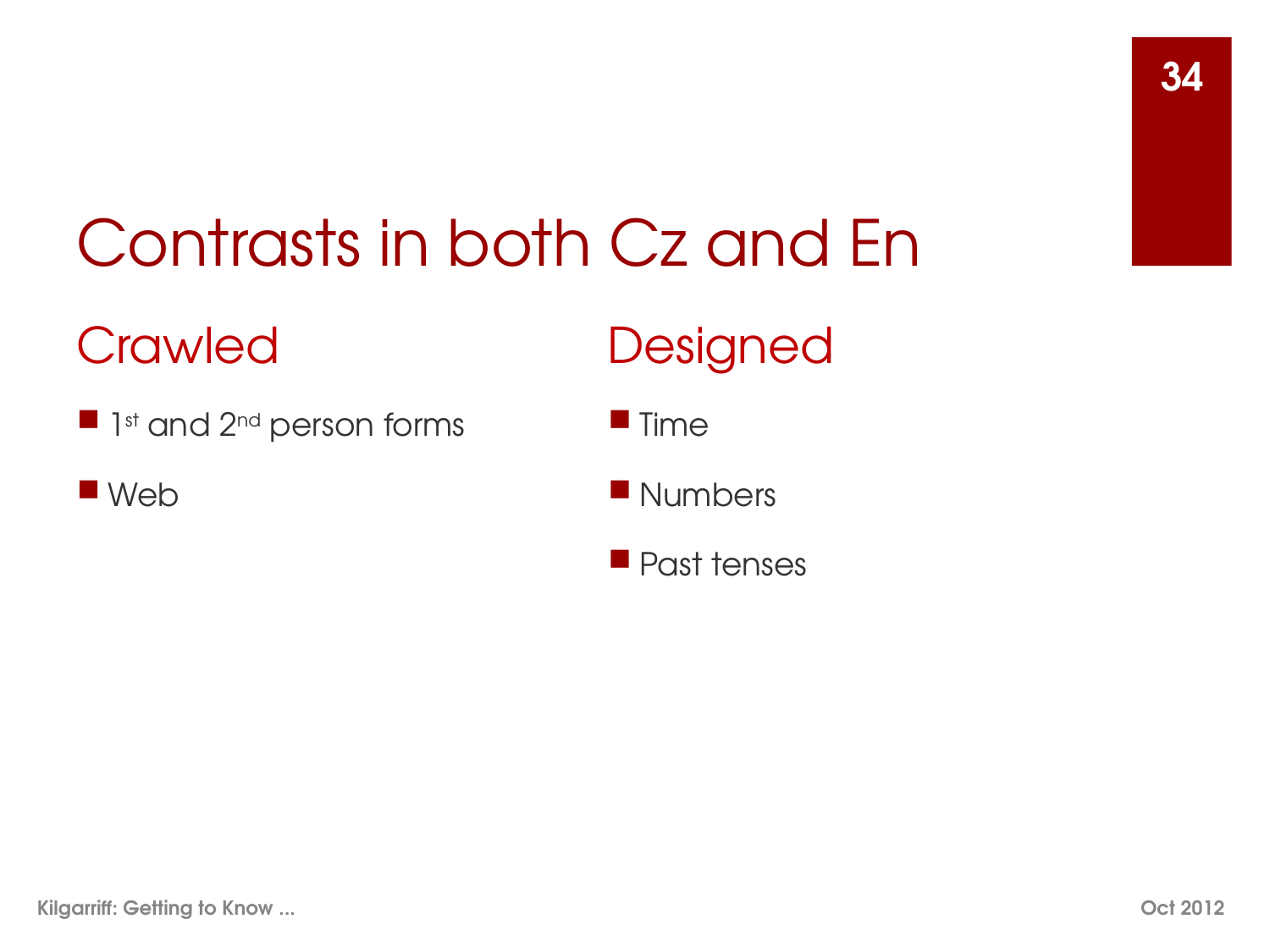

34
# Contrasts in both Cz and En
Crawled
1st and 2nd person forms
Web
Designed
Time
Numbers
Past tenses

Kilgarriff: Getting to Know ...
Oct 2012